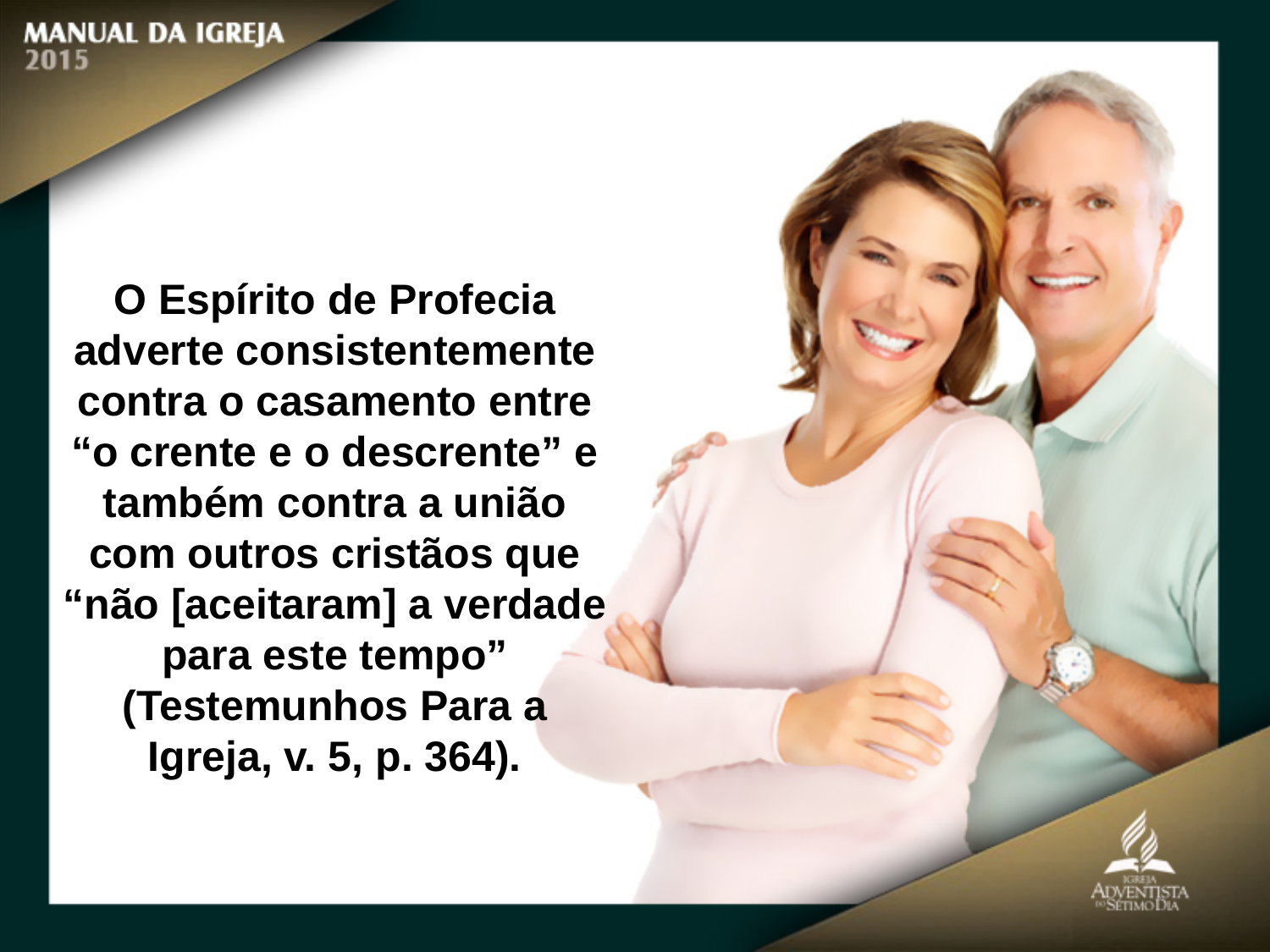

O Espírito de Profecia adverte consistentemente contra o casamento entre
“o crente e o descrente” e também contra a união com outros cristãos que “não [aceitaram] a verdade para este tempo” (Testemunhos Para a Igreja, v. 5, p. 364).